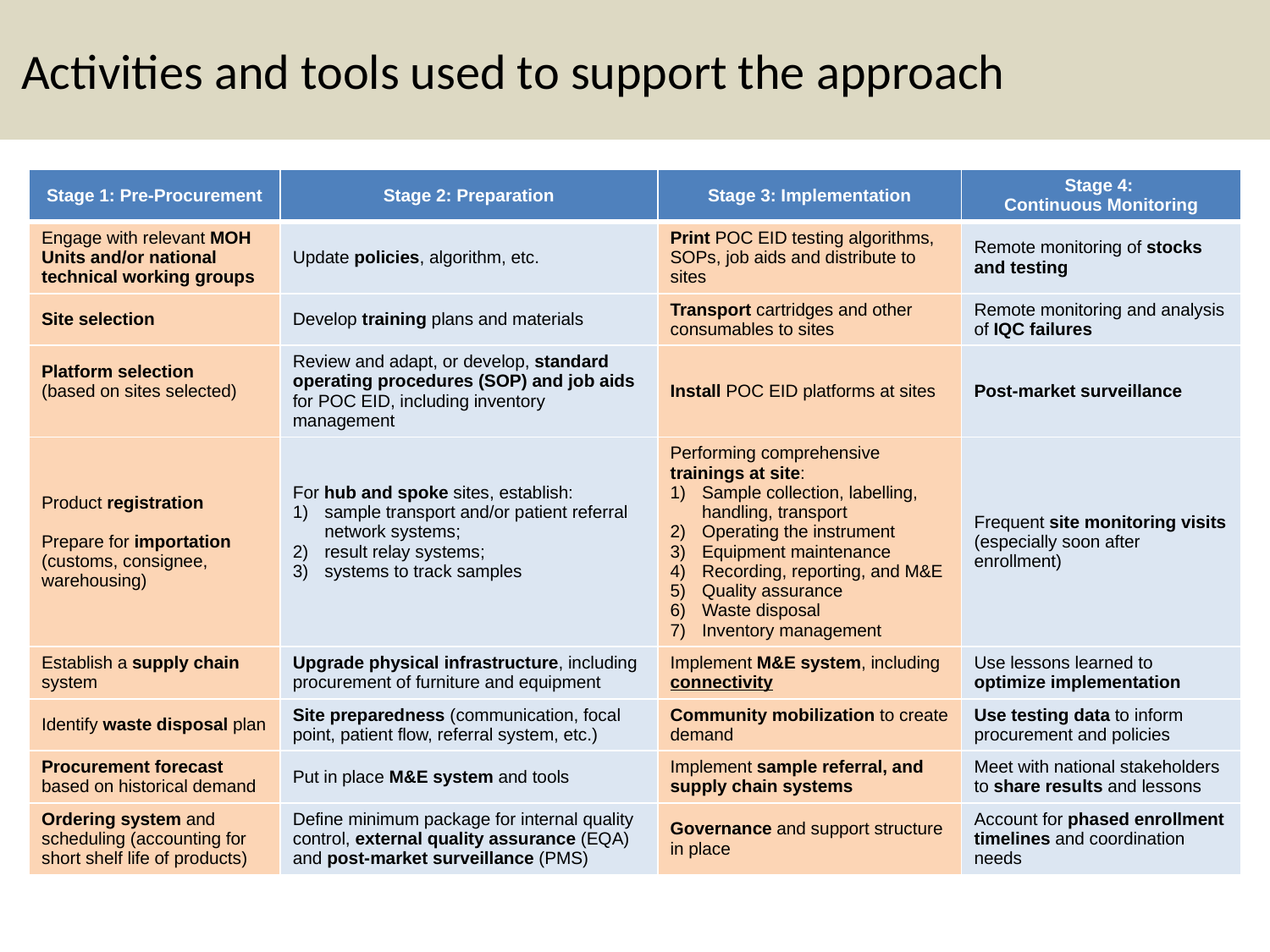

# Activities and tools used to support the approach
| Stage 1: Pre-Procurement | Stage 2: Preparation | Stage 3: Implementation | Stage 4: Continuous Monitoring |
| --- | --- | --- | --- |
| Engage with relevant MOH Units and/or national technical working groups | Update policies, algorithm, etc. | Print POC EID testing algorithms, SOPs, job aids and distribute to sites | Remote monitoring of stocks and testing |
| Site selection | Develop training plans and materials | Transport cartridges and other consumables to sites | Remote monitoring and analysis of IQC failures |
| Platform selection (based on sites selected) | Review and adapt, or develop, standard operating procedures (SOP) and job aids for POC EID, including inventory management | Install POC EID platforms at sites | Post-market surveillance |
| Product registration Prepare for importation (customs, consignee, warehousing) | For hub and spoke sites, establish: sample transport and/or patient referral network systems; result relay systems; systems to track samples | Performing comprehensive trainings at site: Sample collection, labelling, handling, transport Operating the instrument Equipment maintenance Recording, reporting, and M&E Quality assurance Waste disposal Inventory management | Frequent site monitoring visits (especially soon after enrollment) |
| Establish a supply chain system | Upgrade physical infrastructure, including procurement of furniture and equipment | Implement M&E system, including connectivity | Use lessons learned to optimize implementation |
| Identify waste disposal plan | Site preparedness (communication, focal point, patient flow, referral system, etc.) | Community mobilization to create demand | Use testing data to inform procurement and policies |
| Procurement forecast based on historical demand | Put in place M&E system and tools | Implement sample referral, and supply chain systems | Meet with national stakeholders to share results and lessons |
| Ordering system and scheduling (accounting for short shelf life of products) | Define minimum package for internal quality control, external quality assurance (EQA) and post-market surveillance (PMS) | Governance and support structure in place | Account for phased enrollment timelines and coordination needs |